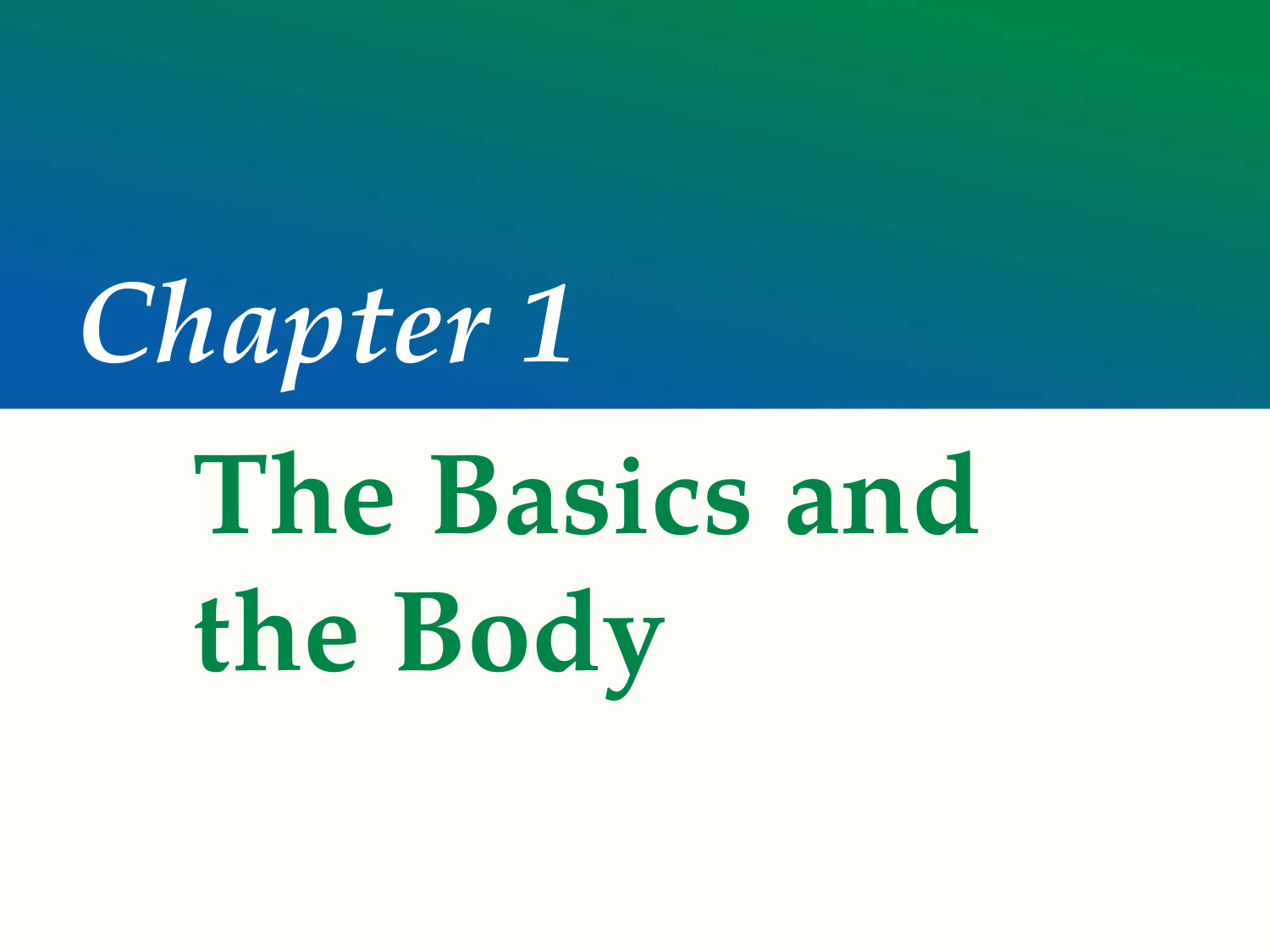

Chapter 1
The Basics and the Body